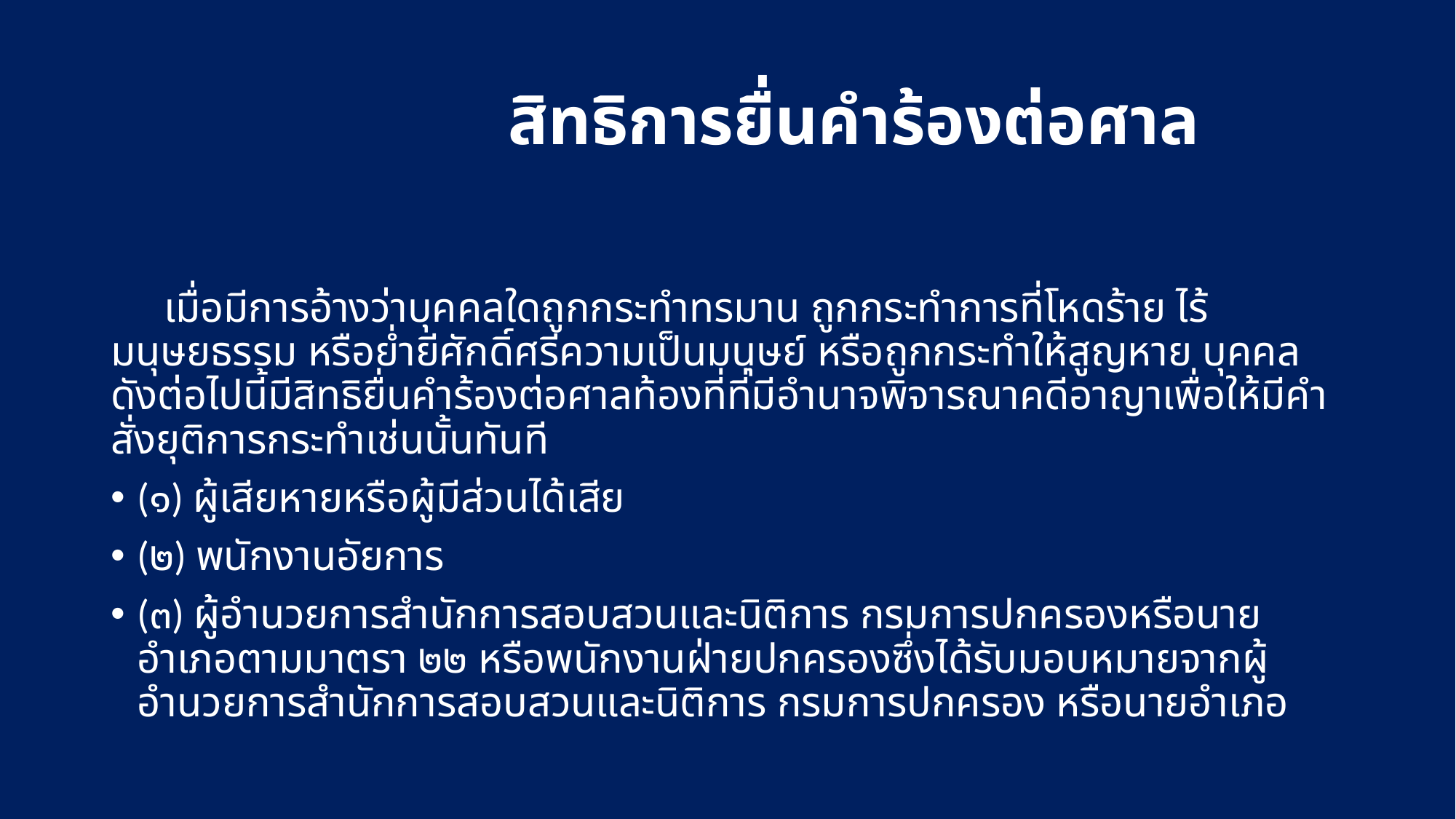

# สิทธิการยื่นคำร้องต่อศาล

     เมื่อมีการอ้างว่าบุคคลใดถูกกระทำทรมาน ถูกกระทำการที่โหดร้าย ไร้มนุษยธรรม หรือย่ำยีศักดิ์ศรีความเป็นมนุษย์ หรือถูกกระทำให้สูญหาย บุคคลดังต่อไปนี้มีสิทธิยื่นคำร้องต่อศาลท้องที่ที่มีอำนาจพิจารณาคดีอาญาเพื่อให้มีคำสั่งยุติการกระทำเช่นนั้นทันที
(๑) ผู้เสียหายหรือผู้มีส่วนได้เสีย
(๒) พนักงานอัยการ
(๓) ผู้อำนวยการสำนักการสอบสวนและนิติการ กรมการปกครองหรือนายอำเภอตามมาตรา ๒๒ หรือพนักงานฝ่ายปกครองซึ่งได้รับมอบหมายจากผู้อำนวยการสำนักการสอบสวนและนิติการ กรมการปกครอง หรือนายอำเภอ